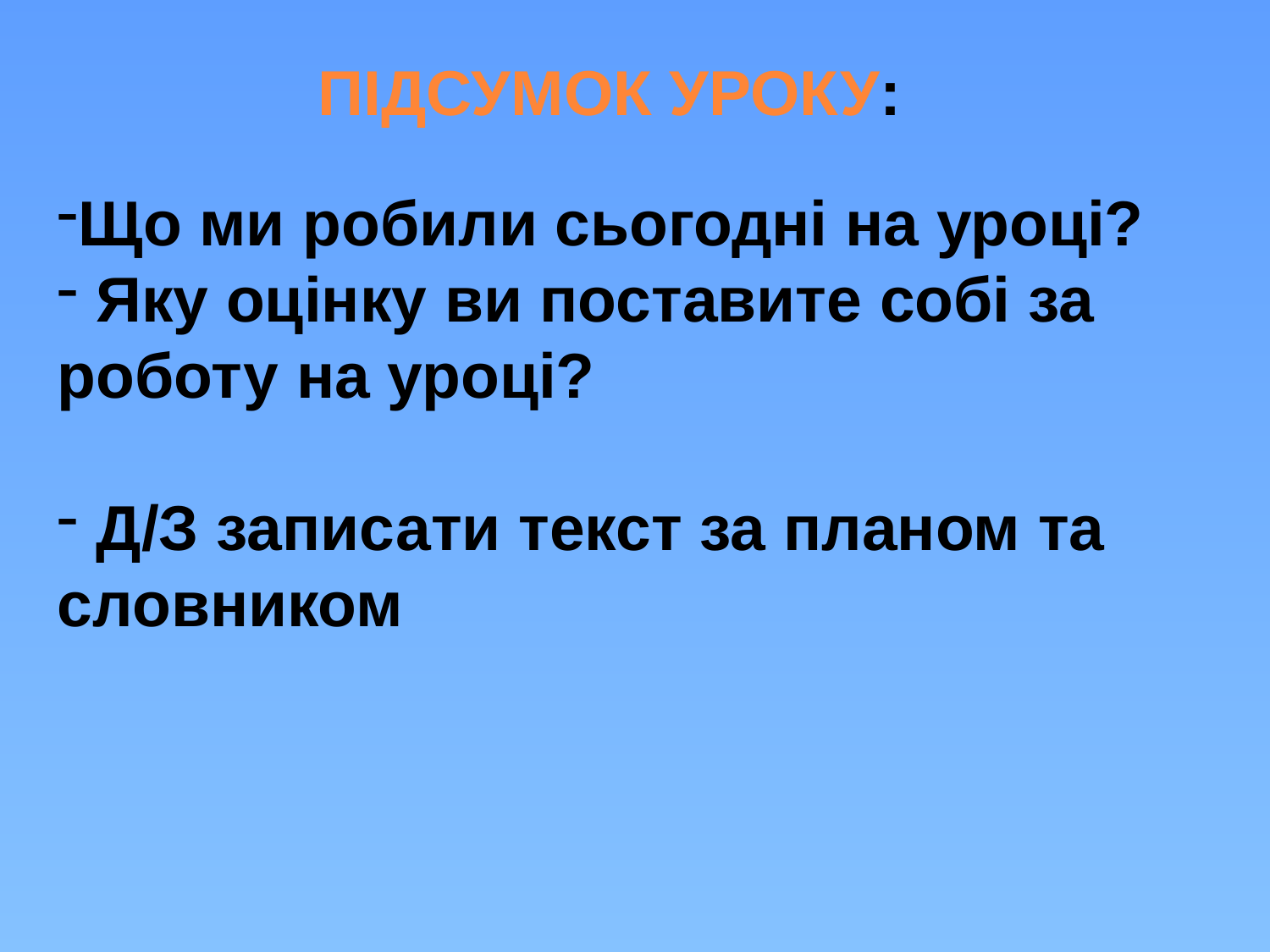

ПІДСУМОК УРОКУ:
Що ми робили сьогодні на уроці?
 Яку оцінку ви поставите собі за
роботу на уроці?

 Д/З записати текст за планом та
словником